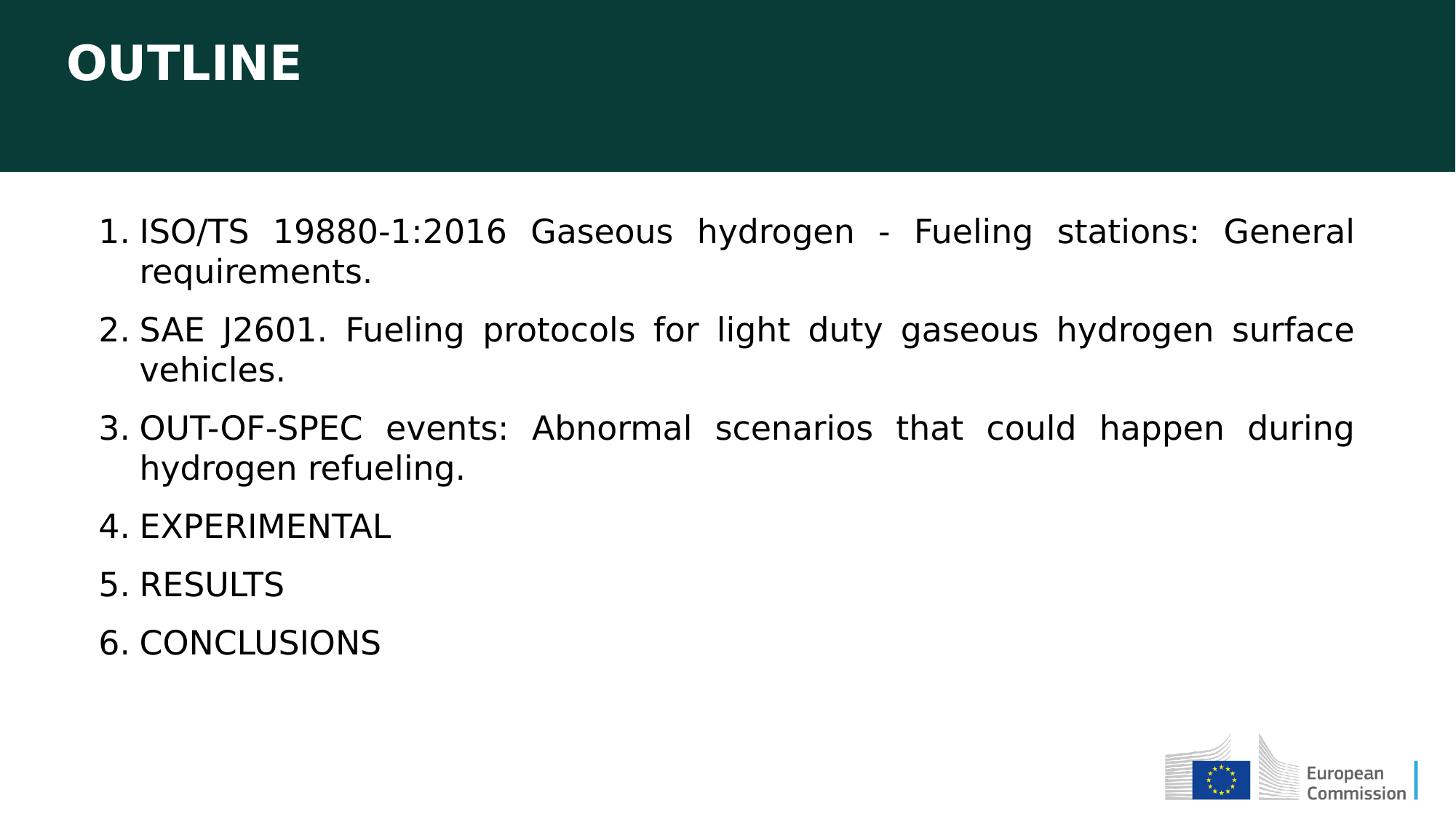

OUTLINE
ISO/TS 19880-1:2016 Gaseous hydrogen - Fueling stations: General requirements.
SAE J2601. Fueling protocols for light duty gaseous hydrogen surface vehicles.
OUT-OF-SPEC events: Abnormal scenarios that could happen during hydrogen refueling.
EXPERIMENTAL
RESULTS
CONCLUSIONS